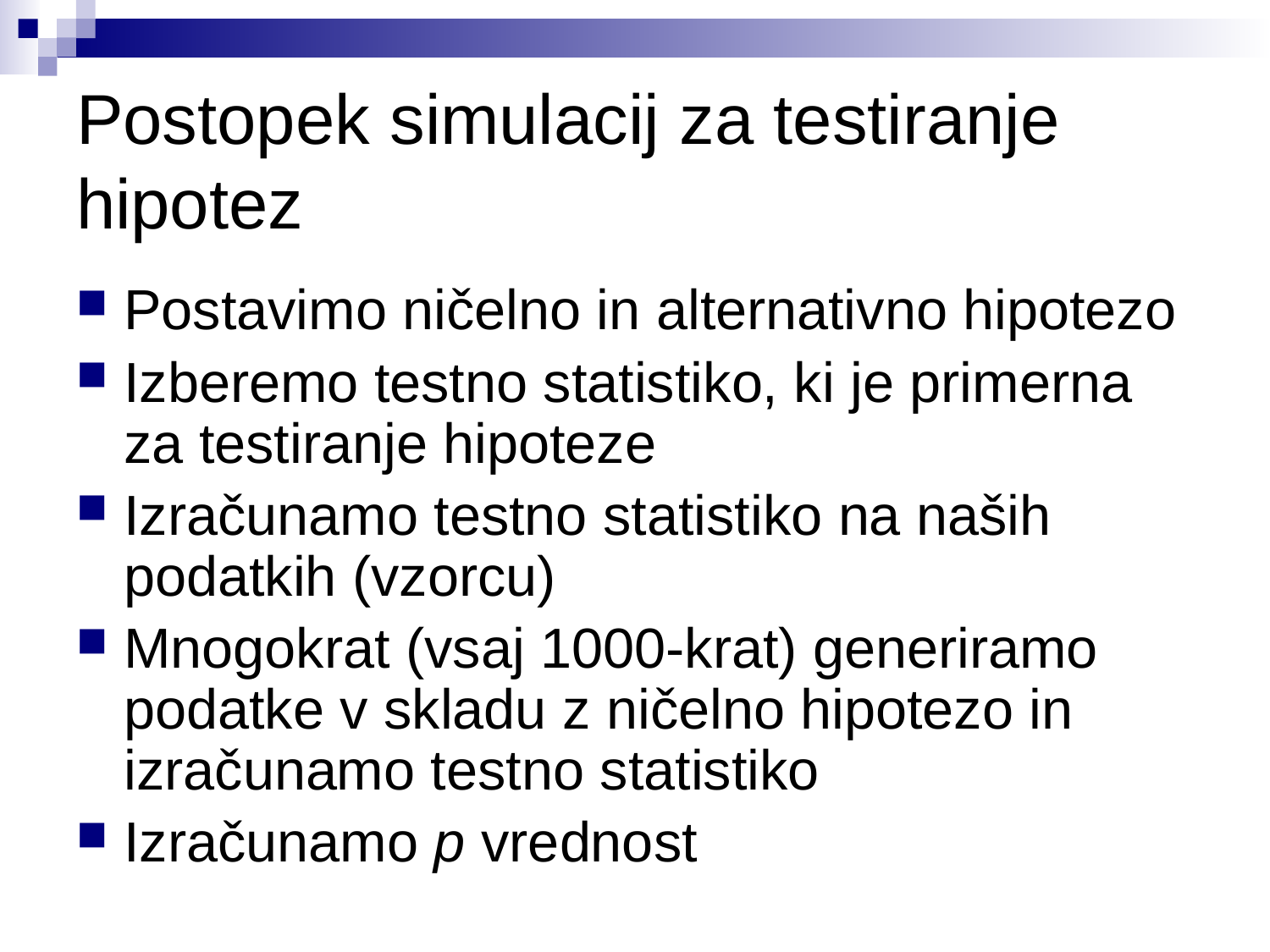

Postopek simulacij za testiranje hipotez
Postavimo ničelno in alternativno hipotezo
Izberemo testno statistiko, ki je primerna za testiranje hipoteze
Izračunamo testno statistiko na naših podatkih (vzorcu)
Mnogokrat (vsaj 1000-krat) generiramo podatke v skladu z ničelno hipotezo in izračunamo testno statistiko
Izračunamo p vrednost